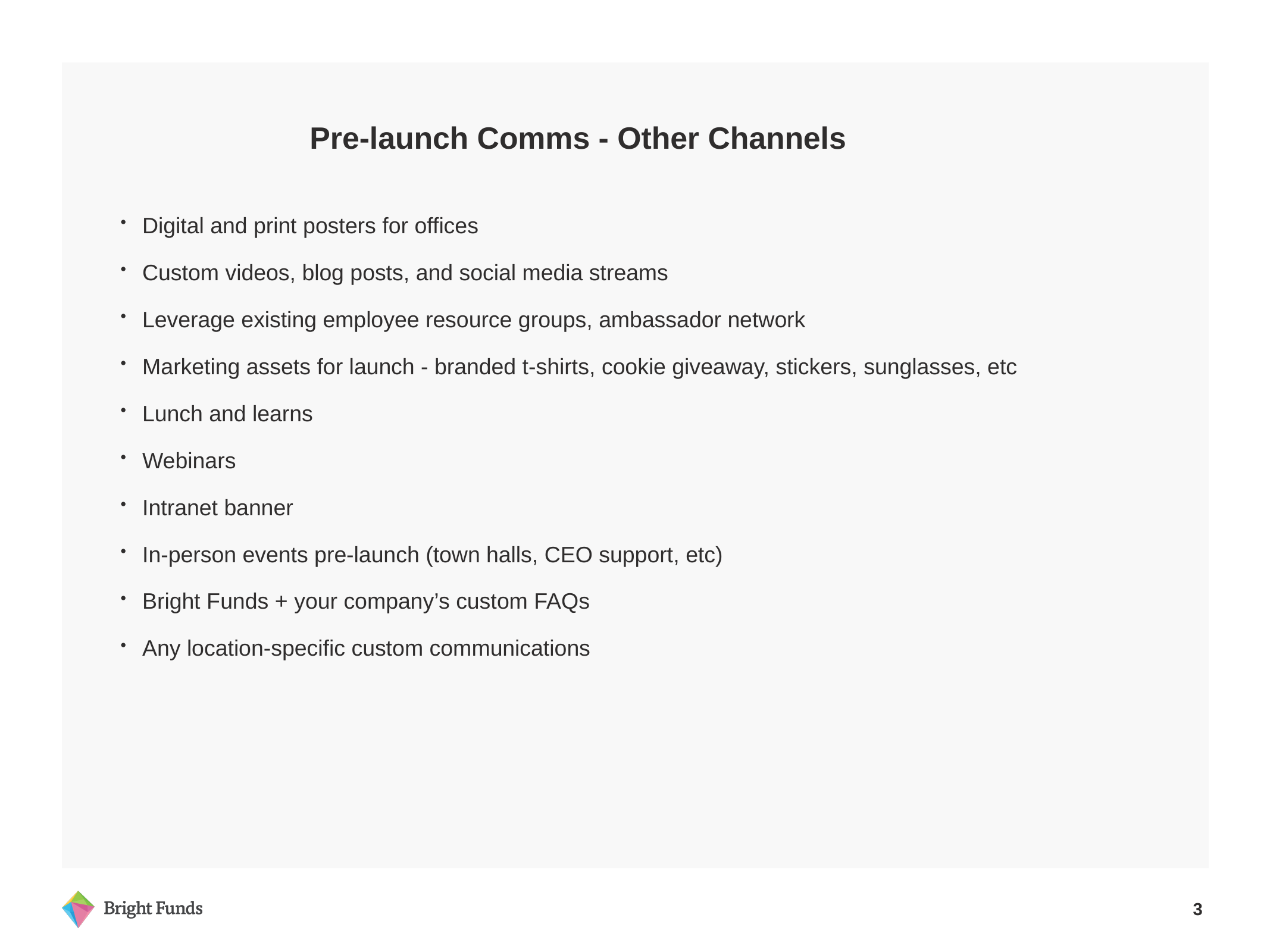

Pre-launch Comms - Other Channels
Digital and print posters for offices
Custom videos, blog posts, and social media streams
Leverage existing employee resource groups, ambassador network
Marketing assets for launch - branded t-shirts, cookie giveaway, stickers, sunglasses, etc
Lunch and learns
Webinars
Intranet banner
In-person events pre-launch (town halls, CEO support, etc)
Bright Funds + your company’s custom FAQs
Any location-specific custom communications
3